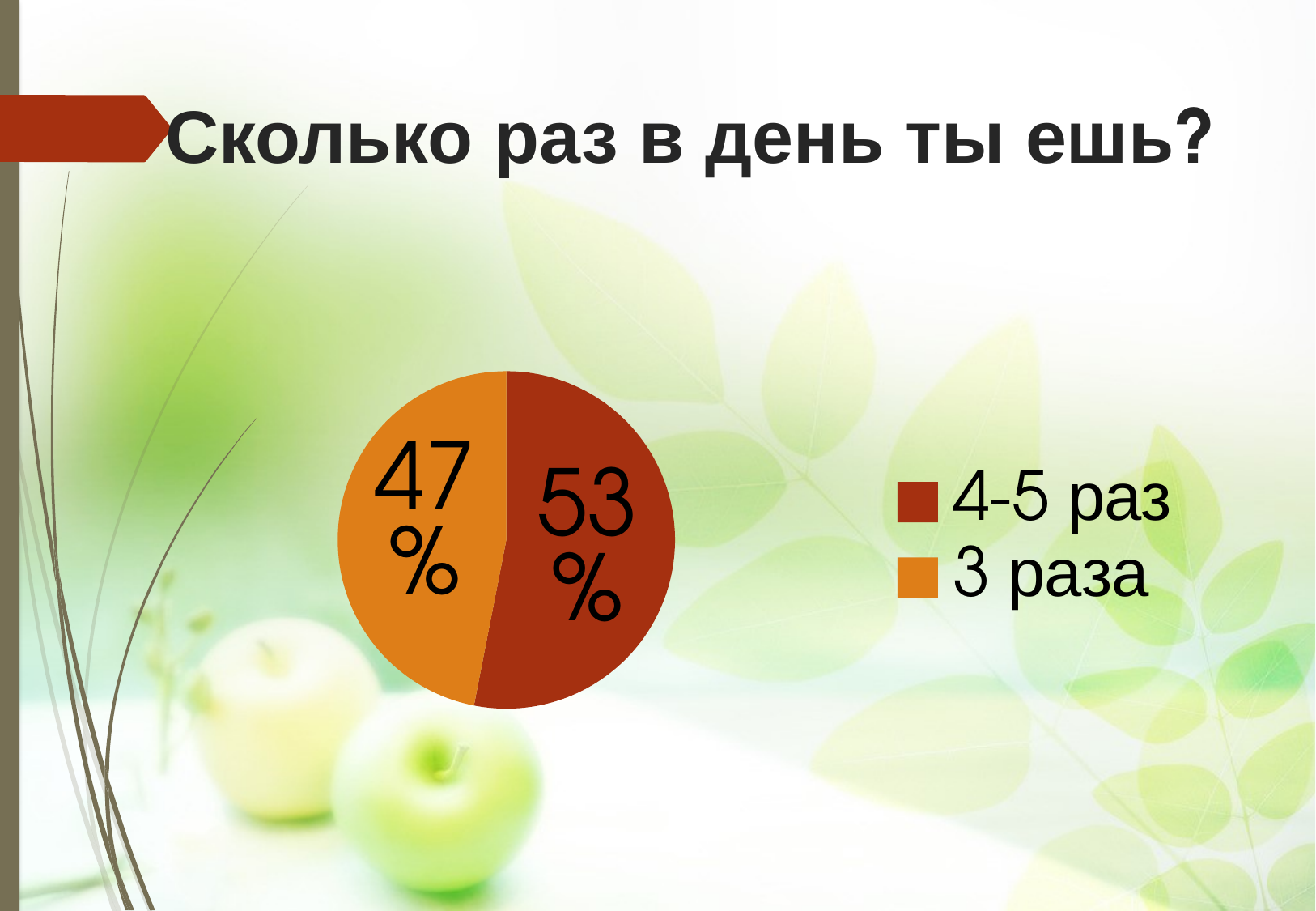

# Сколько раз в день ты ешь?

### Chart

| Category |  |
|---|---|
| 4-5 раз  | 69.0 |
| 3 раза | 61.0 |